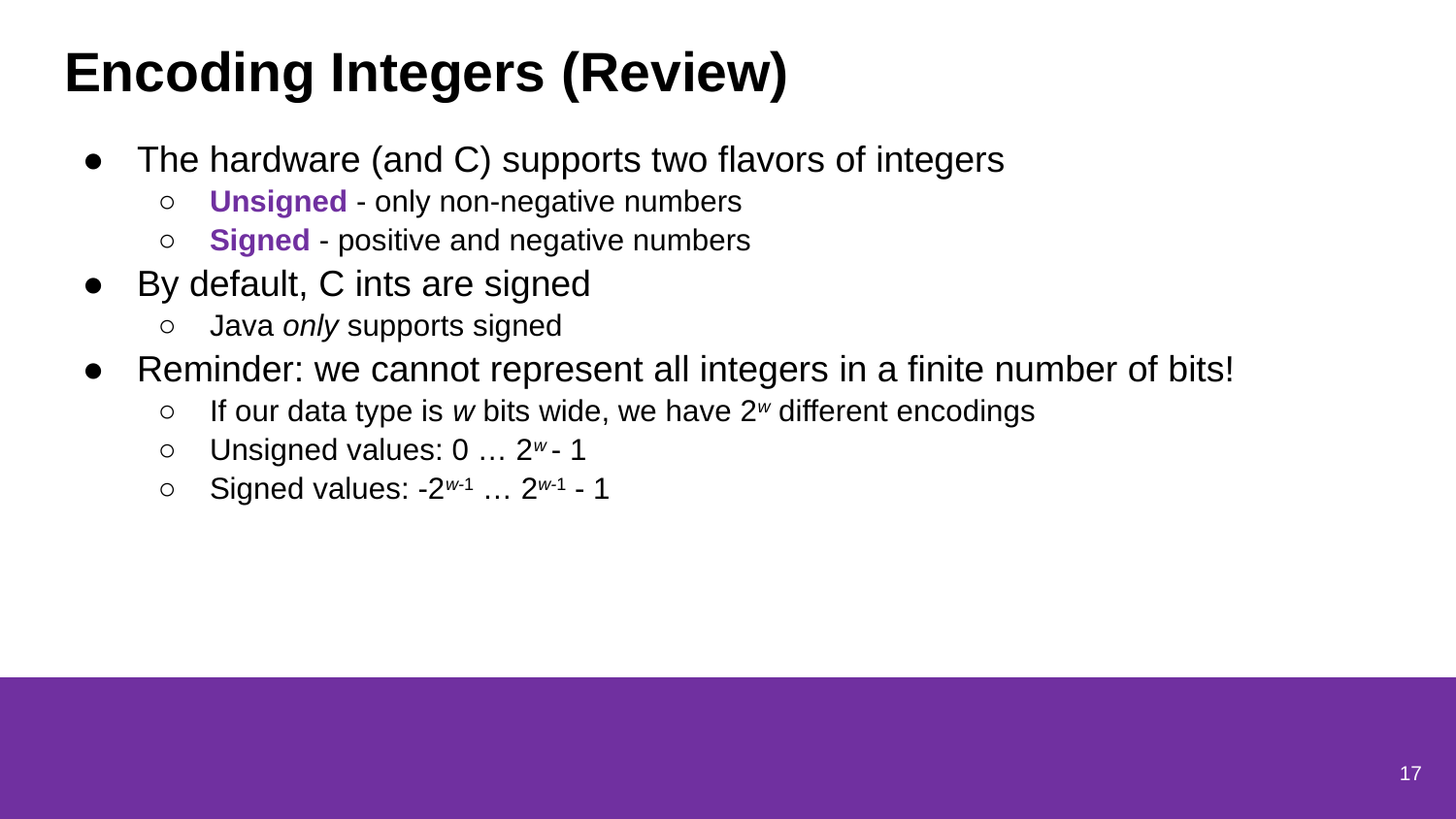

# Encoding Integers (Review)
The hardware (and C) supports two flavors of integers
Unsigned - only non-negative numbers
Signed - positive and negative numbers
By default, C ints are signed
Java only supports signed
Reminder: we cannot represent all integers in a finite number of bits!
If our data type is w bits wide, we have 2w different encodings
Unsigned values: 0 … 2w - 1
Signed values: -2w-1 … 2w-1 - 1
17